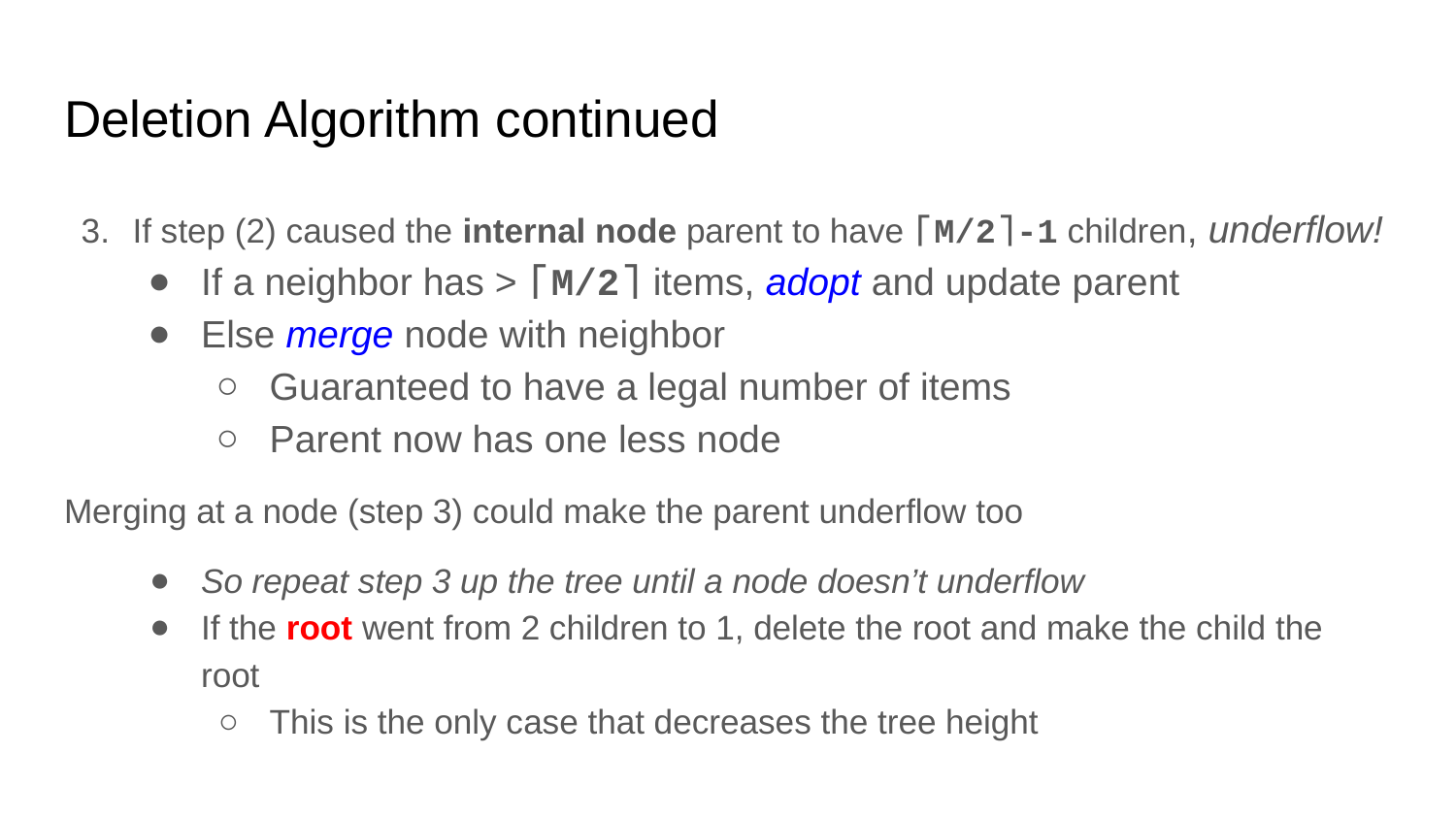

# Deletion Algorithm continued
If step (2) caused the internal node parent to have ⌈M/2⌉-1 children, underflow!
If a neighbor has > ⌈M/2⌉ items, adopt and update parent
Else merge node with neighbor
Guaranteed to have a legal number of items
Parent now has one less node
Merging at a node (step 3) could make the parent underflow too
So repeat step 3 up the tree until a node doesn’t underflow
If the root went from 2 children to 1, delete the root and make the child the root
This is the only case that decreases the tree height